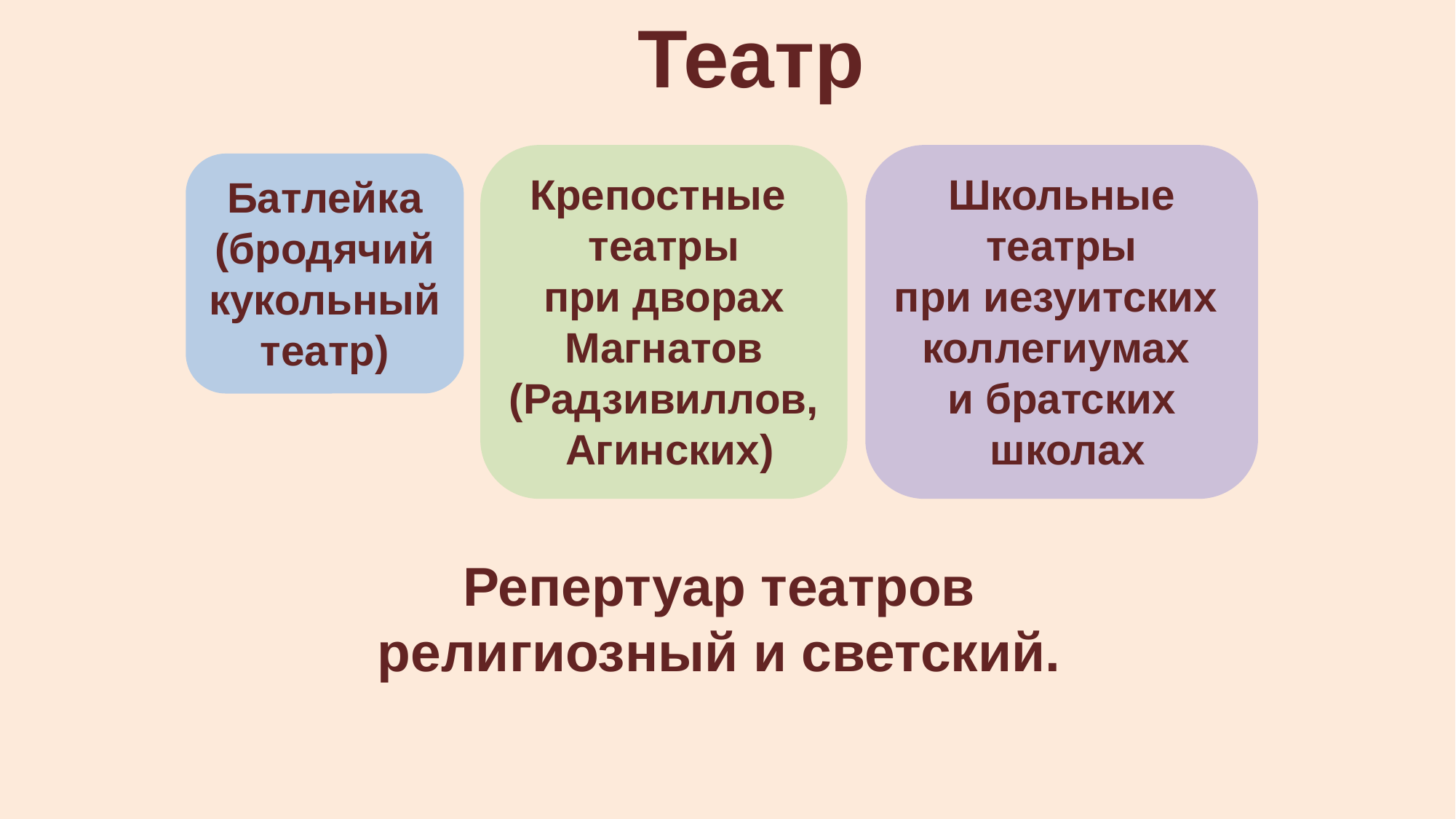

Театр
Крепостные
театры
при дворах
Магнатов
(Радзивиллов,
 Агинских)
Школьные
театры
при иезуитских
коллегиумах
и братских
 школах
Батлейка
(бродячий
кукольный
театр)
Репертуар театров религиозный и светский.